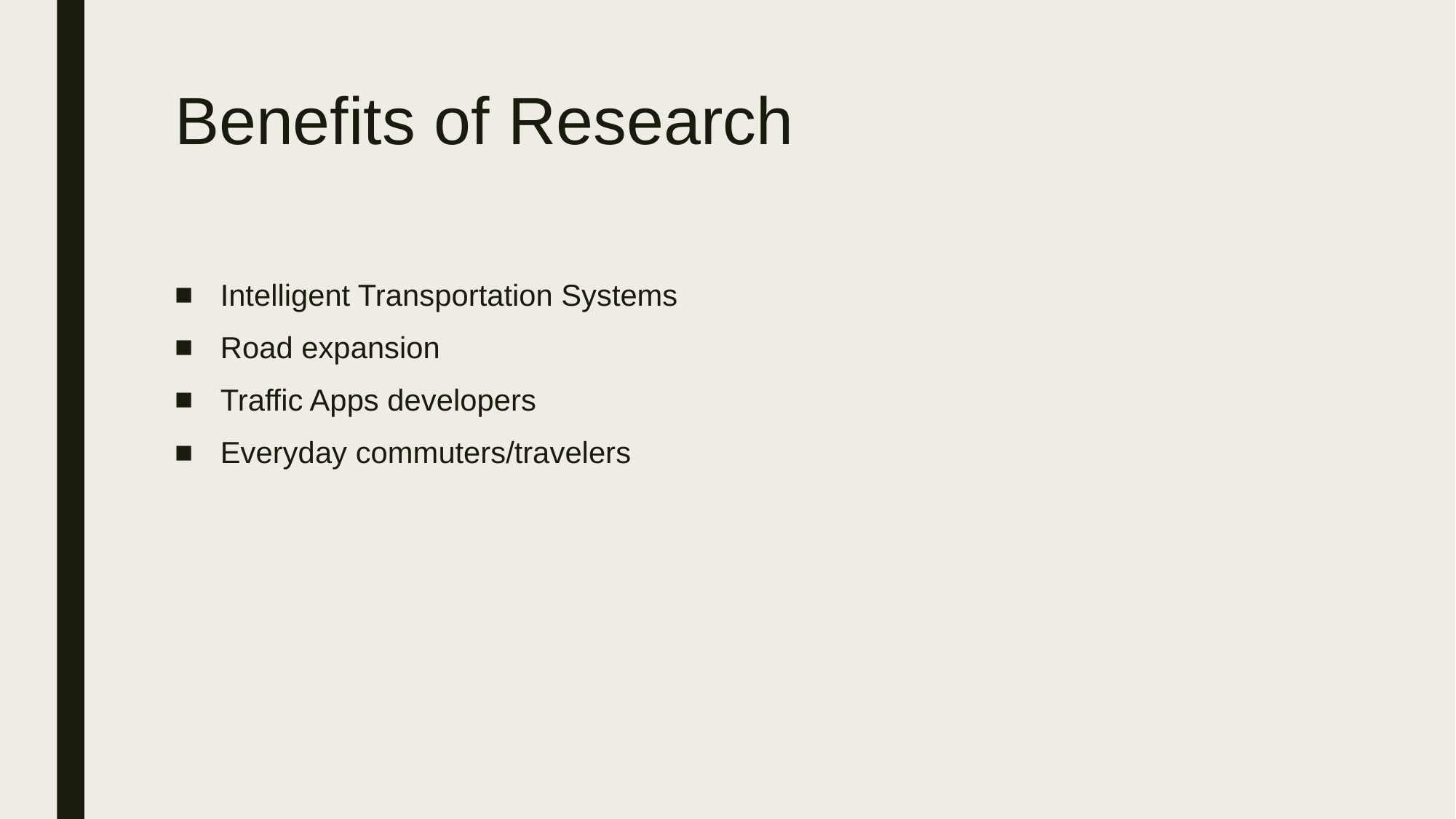

# Benefits of Research
Intelligent Transportation Systems
Road expansion
Traffic Apps developers
Everyday commuters/travelers